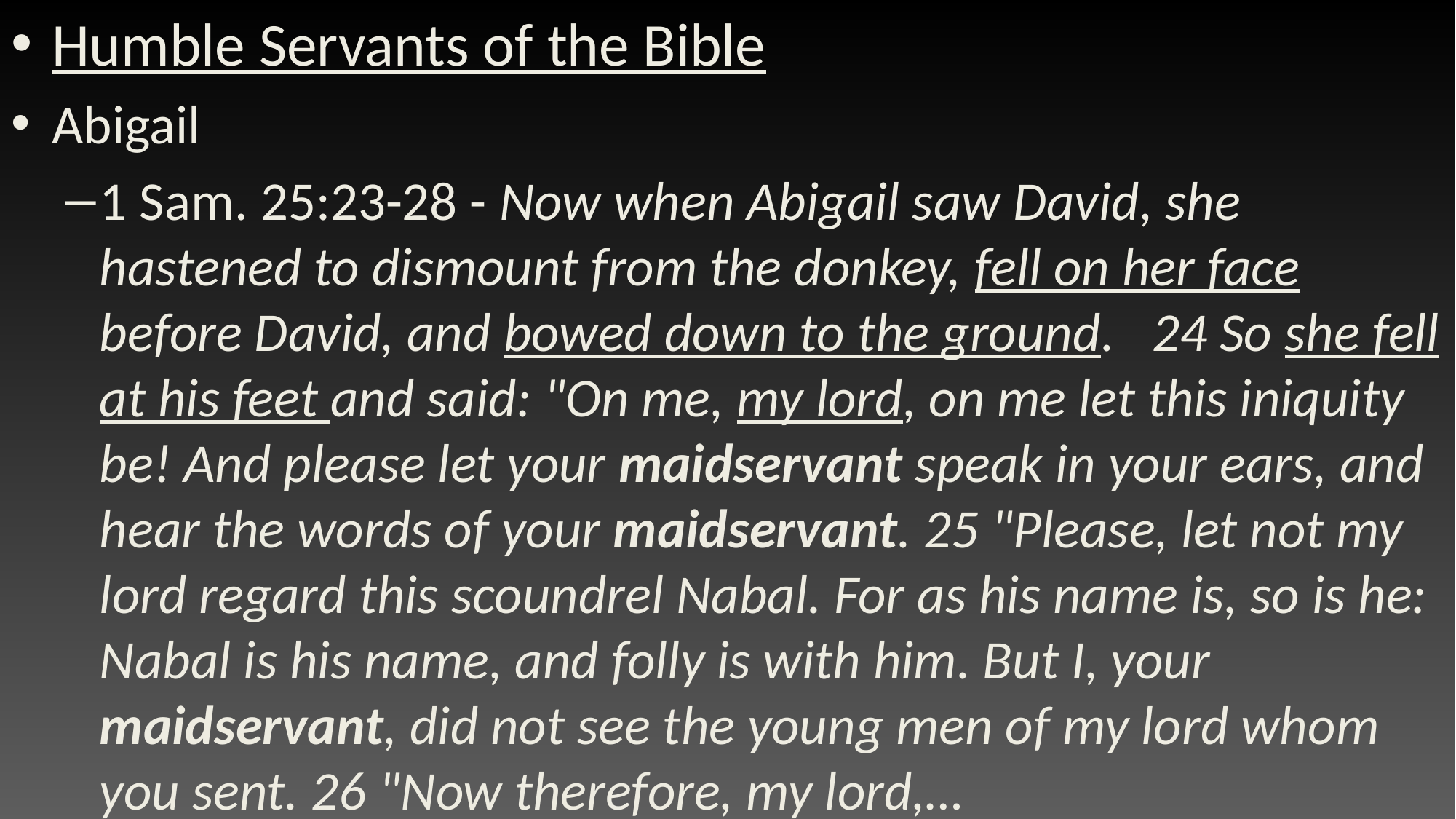

Humble Servants of the Bible
Abigail
1 Sam. 25:23-28 - Now when Abigail saw David, she hastened to dismount from the donkey, fell on her face before David, and bowed down to the ground.   24 So she fell at his feet and said: "On me, my lord, on me let this iniquity be! And please let your maidservant speak in your ears, and hear the words of your maidservant. 25 "Please, let not my lord regard this scoundrel Nabal. For as his name is, so is he: Nabal is his name, and folly is with him. But I, your maidservant, did not see the young men of my lord whom you sent. 26 "Now therefore, my lord,…